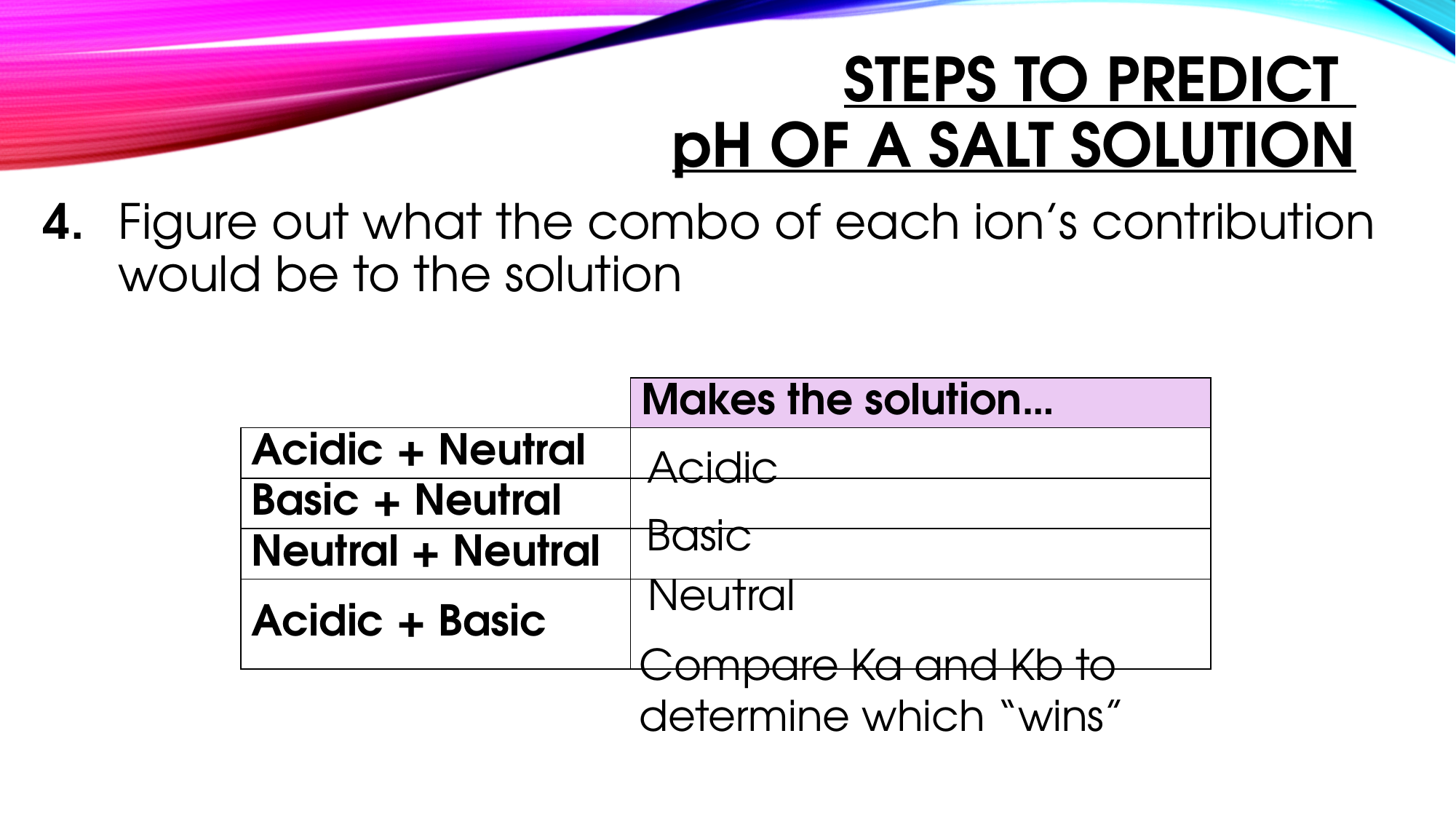

# Steps to predict ph OF A SALT SOLUTION
 Figure out what the combo of each ion’s contribution
 would be to the solution

|  | Makes the solution… |
| --- | --- |
| Acidic + Neutral |  |
| Basic + Neutral |  |
| Neutral + Neutral |  |
| Acidic + Basic |  |
Acidic
Basic
Neutral
Compare Ka and Kb to determine which “wins”